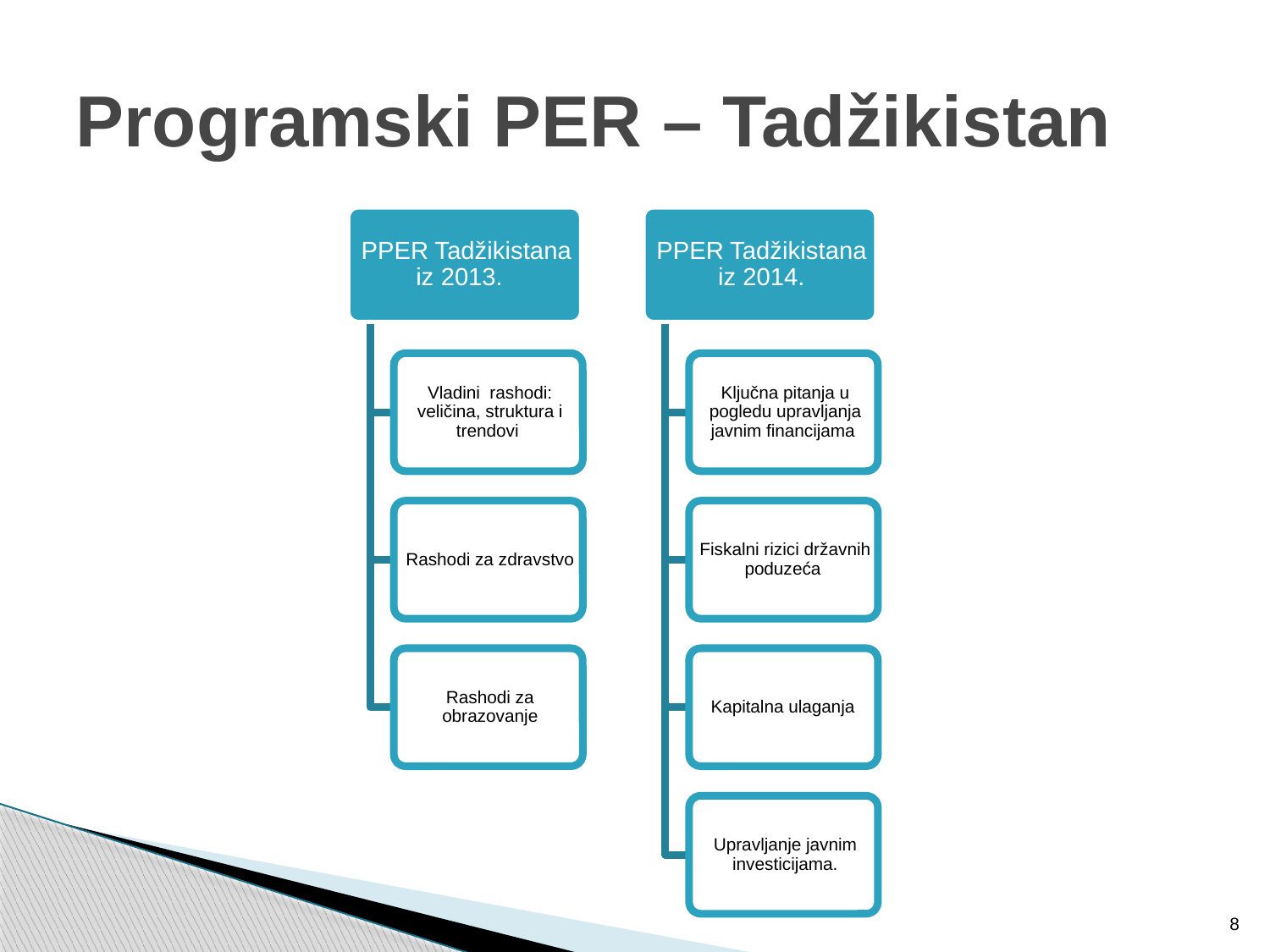

# Programski PER – Tadžikistan

PPER Tadžikistana iz 2013.
Vladini  rashodi: veličina, struktura i trendovi
Rashodi za zdravstvo
Rashodi za obrazovanje
PPER Tadžikistana iz 2014.
Ključna pitanja u pogledu upravljanja javnim financijama
Fiskalni rizici državnih poduzeća
Kapitalna ulaganja
Upravljanje javnim investicijama.

8